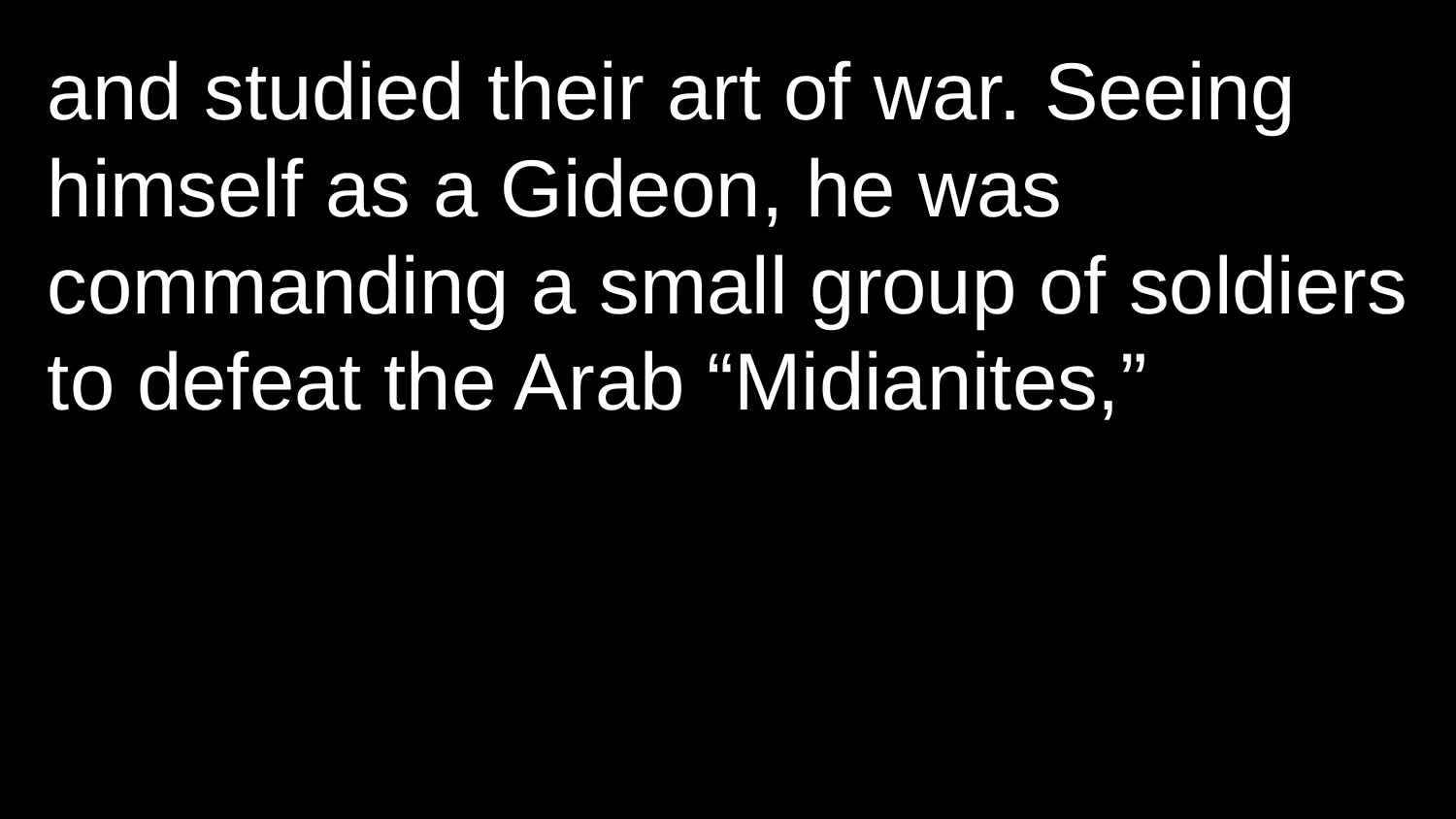

and studied their art of war. Seeing himself as a Gideon, he was commanding a small group of soldiers to defeat the Arab “Midianites,”